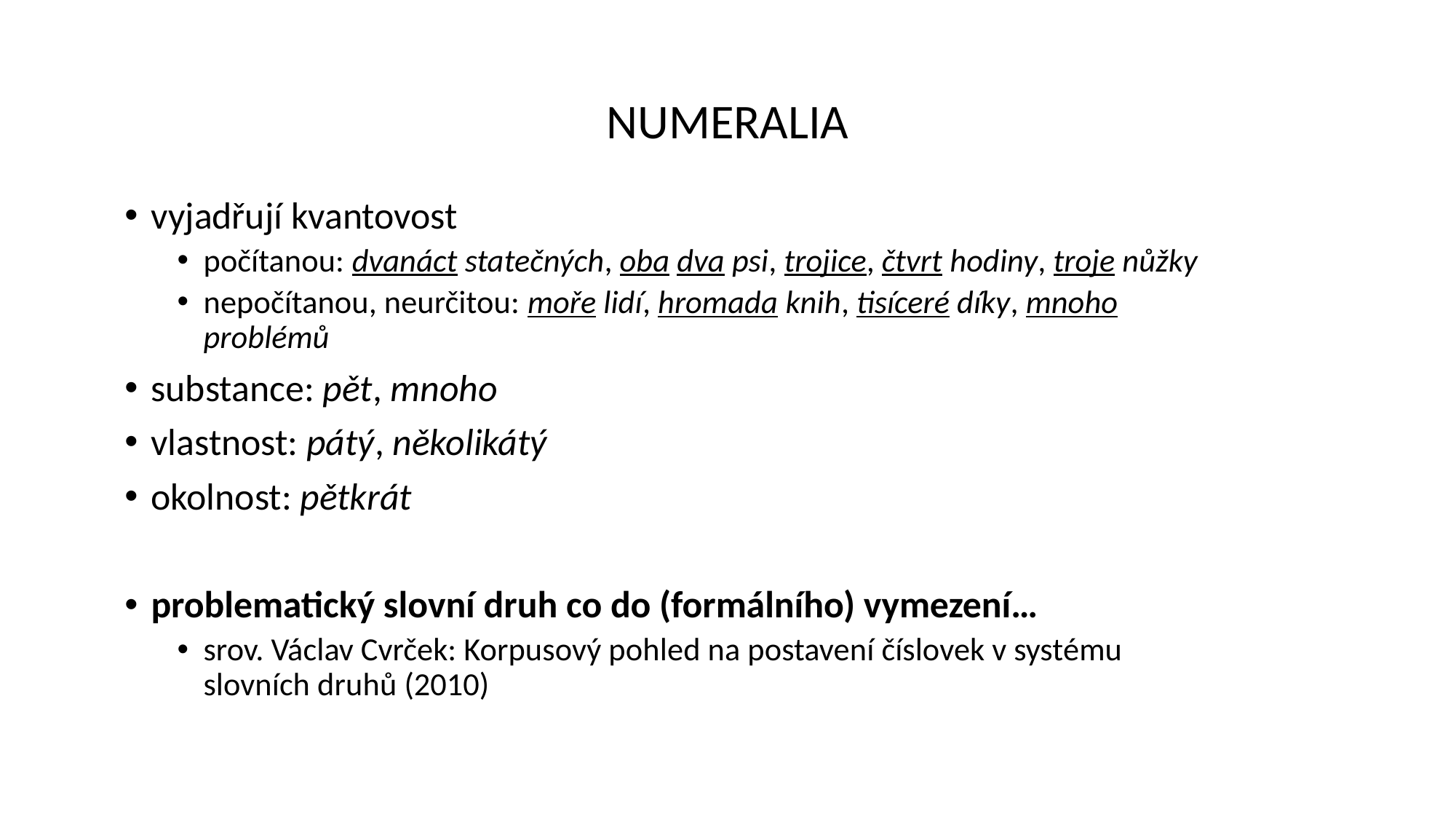

# NUMERALIA
vyjadřují kvantovost
počítanou: dvanáct statečných, oba dva psi, trojice, čtvrt hodiny, troje nůžky
nepočítanou, neurčitou: moře lidí, hromada knih, tisíceré díky, mnoho problémů
substance: pět, mnoho
vlastnost: pátý, několikátý
okolnost: pětkrát

problematický slovní druh co do (formálního) vymezení…
srov. Václav Cvrček: Korpusový pohled na postavení číslovek v systému slovních druhů (2010)